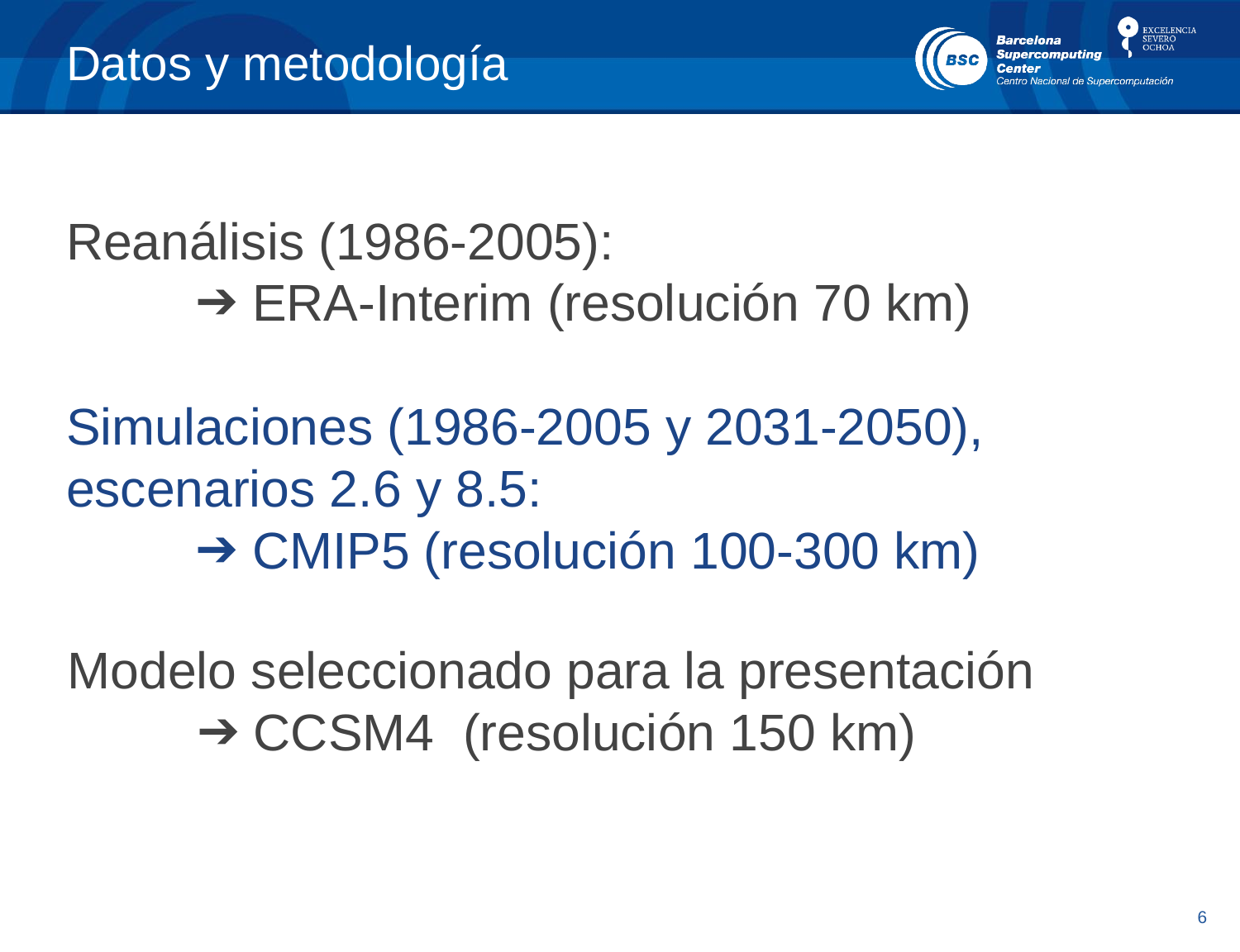

# Datos y metodología

Reanálisis (1986-2005):
ERA-Interim (resolución 70 km)

Simulaciones (1986-2005 y 2031-2050), escenarios 2.6 y 8.5:
CMIP5 (resolución 100-300 km)

Modelo seleccionado para la presentación
CCSM4  (resolución 150 km)